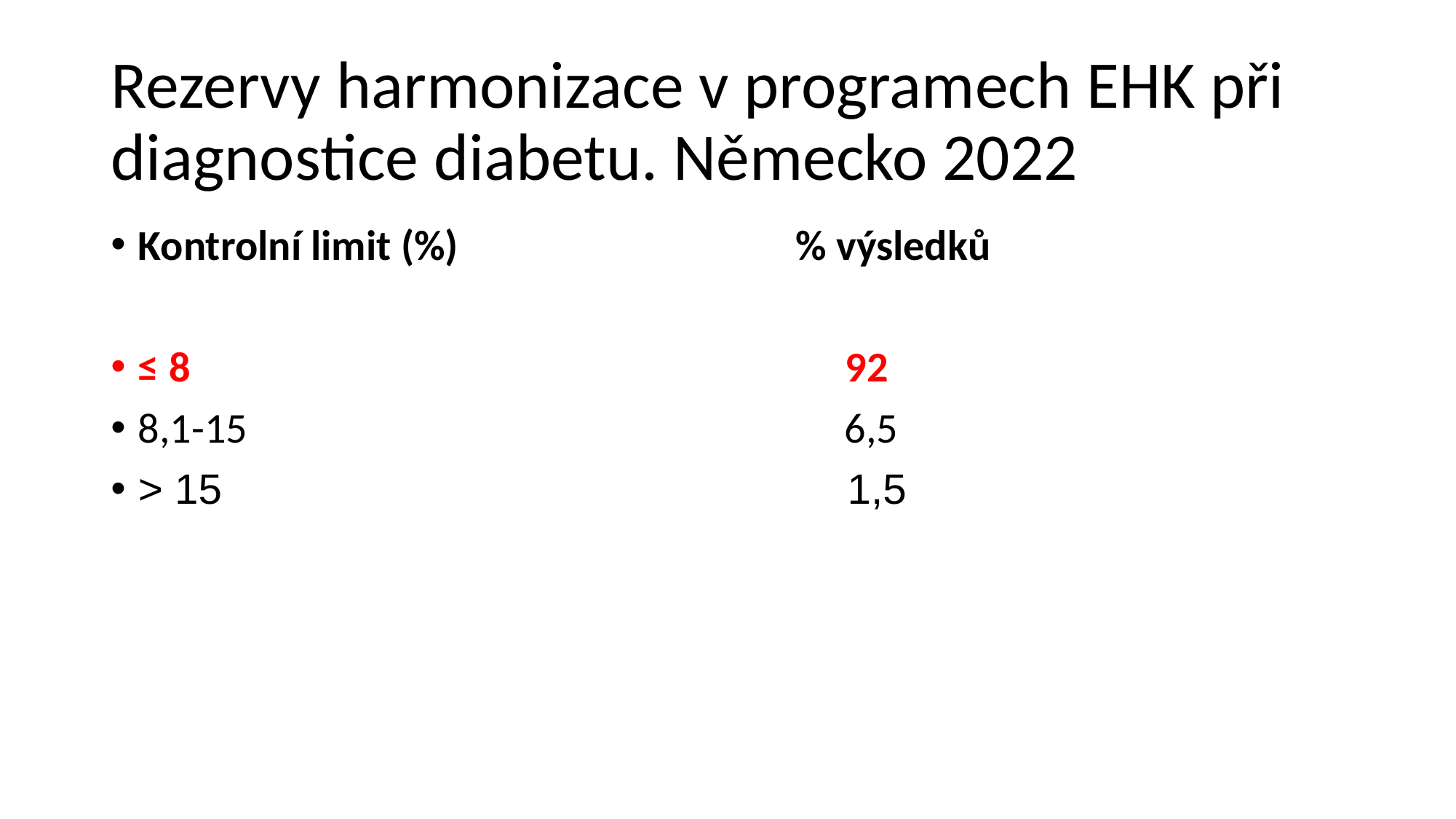

# Rezervy harmonizace v programech EHK při diagnostice diabetu. Německo 2022
Kontrolní limit (%)                                   % výsledků

≤ 8                                                                    92
8,1-15                                                              6,5
˃ 15                                                     1,5